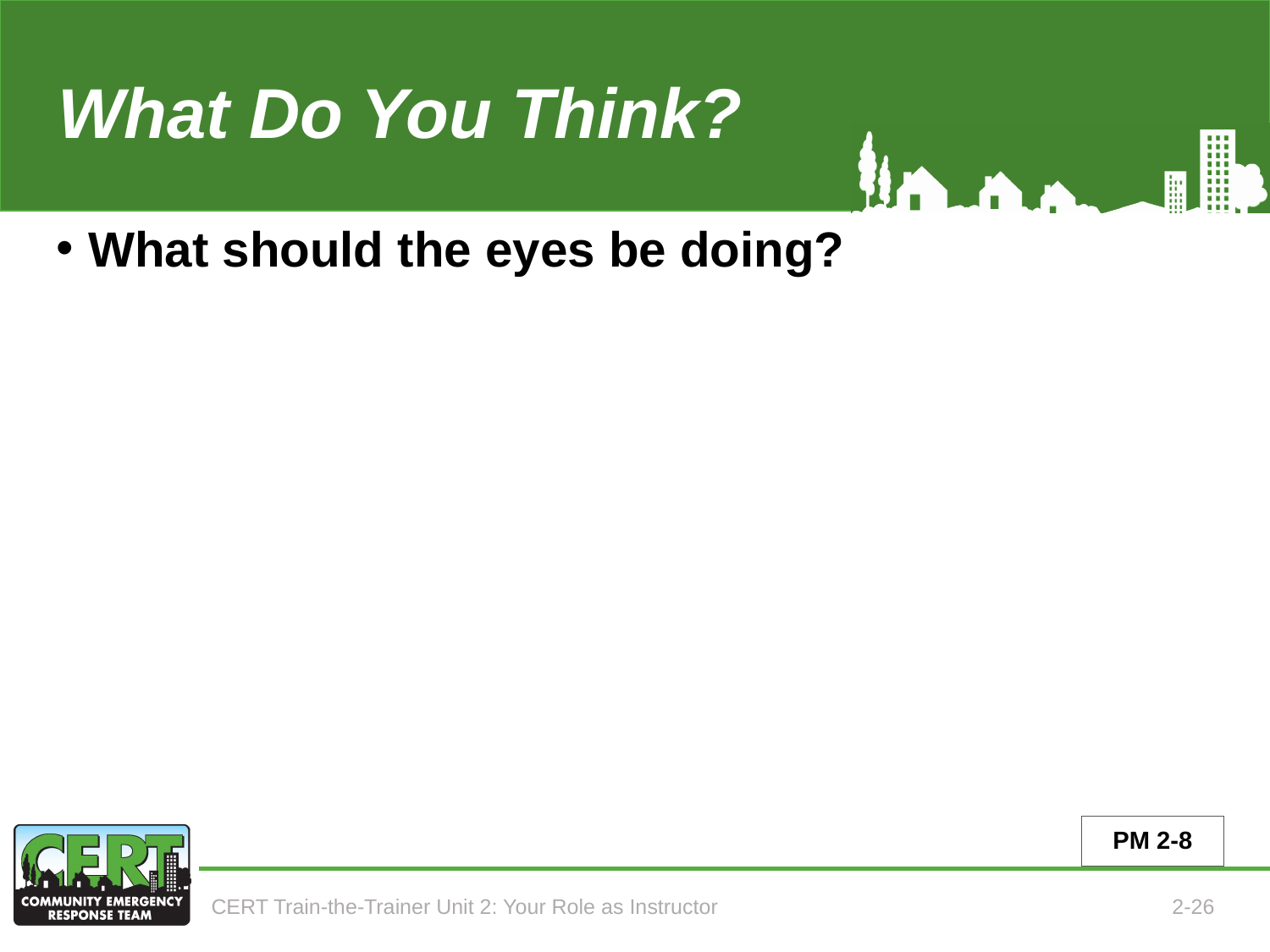

What Do You Think?
# What should the eyes be doing?
PM 2-8
CERT Train-the-Trainer Unit 2: Your Role as Instructor
2-26